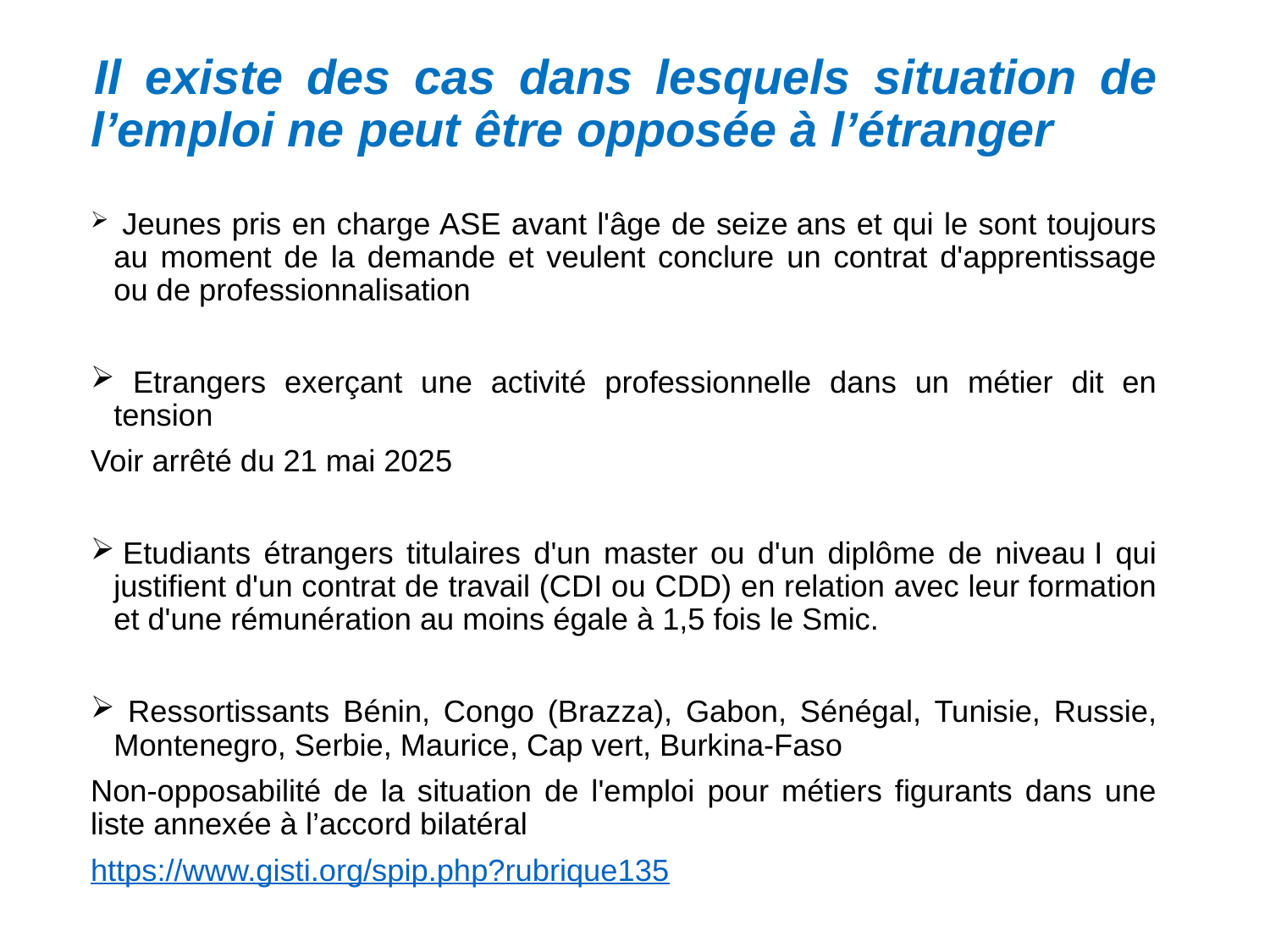

Il existe des cas dans lesquels situation de l’emploi ne peut être opposée à l’étranger

 Jeunes pris en charge ASE avant l'âge de seize ans et qui le sont toujours au moment de la demande et veulent conclure un contrat d'apprentissage ou de professionnalisation

 Etrangers exerçant une activité professionnelle dans un métier dit en tension
Voir arrêté du 21 mai 2025

 Etudiants étrangers titulaires d'un master ou d'un diplôme de niveau I qui justifient d'un contrat de travail (CDI ou CDD) en relation avec leur formation et d'une rémunération au moins égale à 1,5 fois le Smic.

 Ressortissants Bénin, Congo (Brazza), Gabon, Sénégal, Tunisie, Russie, Montenegro, Serbie, Maurice, Cap vert, Burkina-Faso
Non-opposabilité de la situation de l'emploi pour métiers figurants dans une liste annexée à l’accord bilatéral
https://www.gisti.org/spip.php?rubrique135